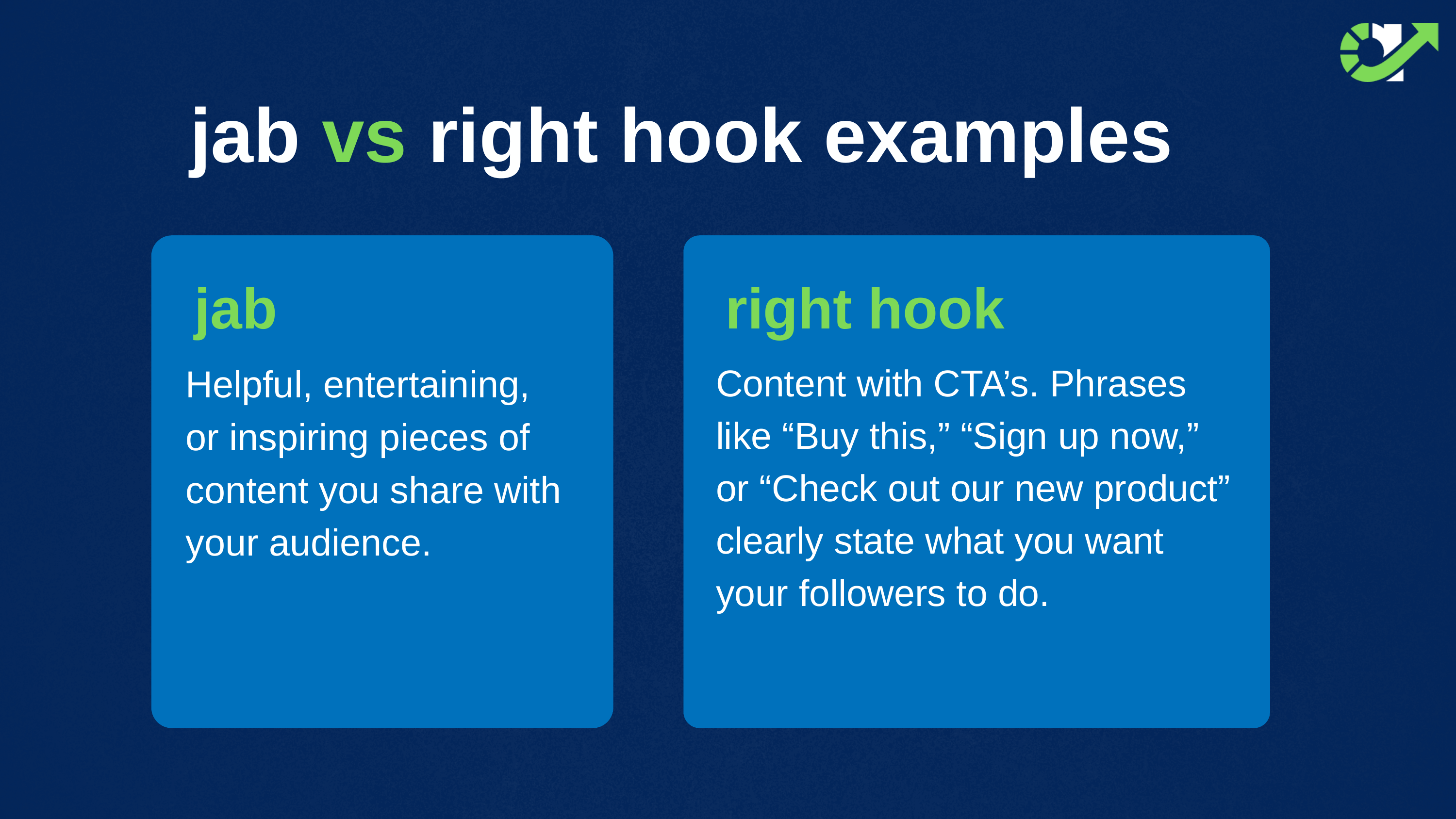

jab vs right hook examples

jab
right hook
Content with CTA’s. Phrases like “Buy this,” “Sign up now,” or “Check out our new product” clearly state what you want your followers to do.

Helpful, entertaining, or inspiring pieces of content you share with your audience.